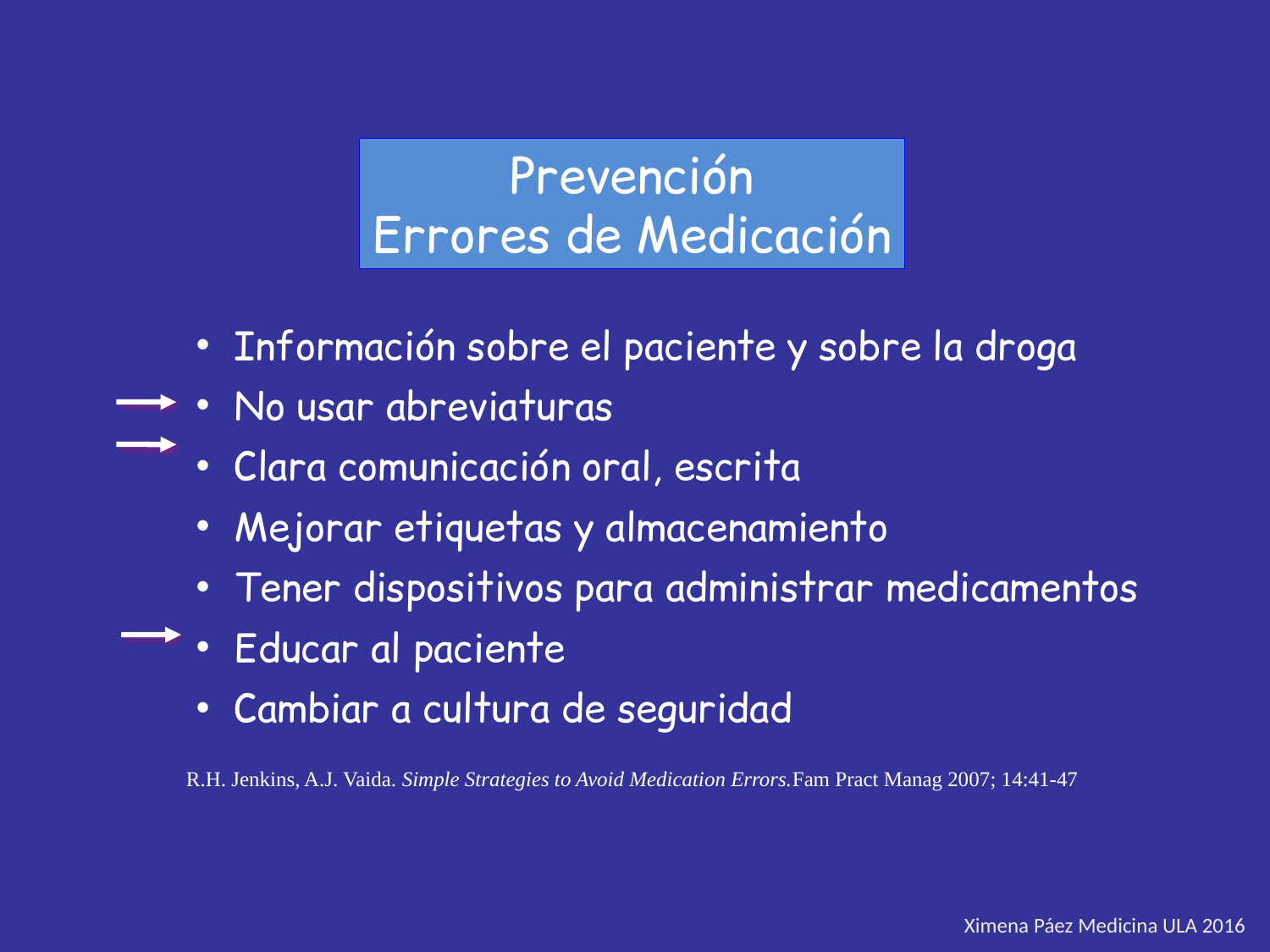

Prevención
Errores de Medicación
Información sobre el paciente y sobre la droga
No usar abreviaturas
Clara comunicación oral, escrita
Mejorar etiquetas y almacenamiento
Tener dispositivos para administrar medicamentos
Educar al paciente
Cambiar a cultura de seguridad

R.H. Jenkins, A.J. Vaida. Simple Strategies to Avoid Medication Errors.Fam Pract Manag 2007; 14:41-47
Ximena Páez Medicina ULA 2016